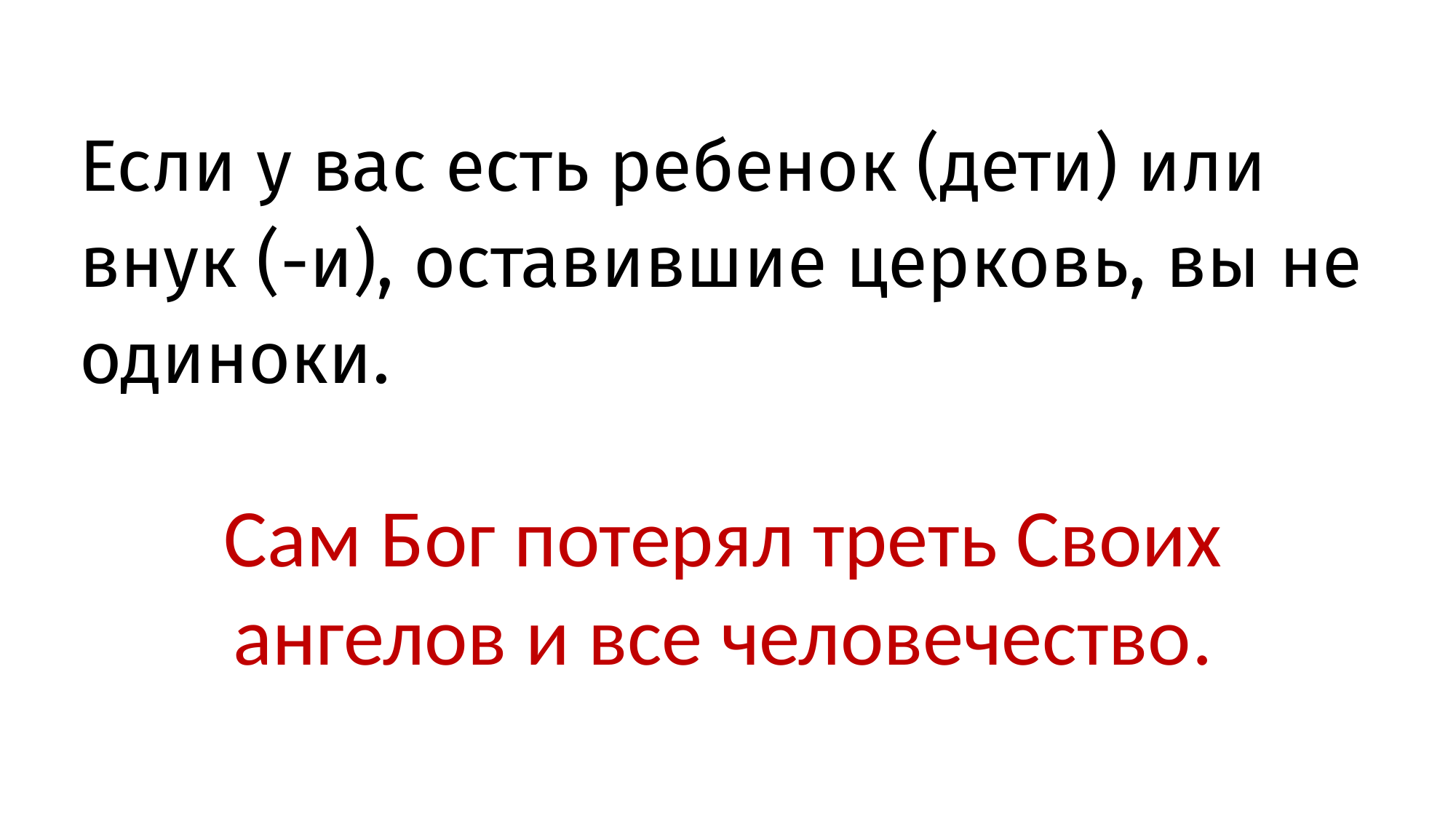

Если у вас есть ребенок (дети) или внук (-и), оставившие церковь, вы не одиноки.

Сам Бог потерял треть Своих ангелов и все человечество.